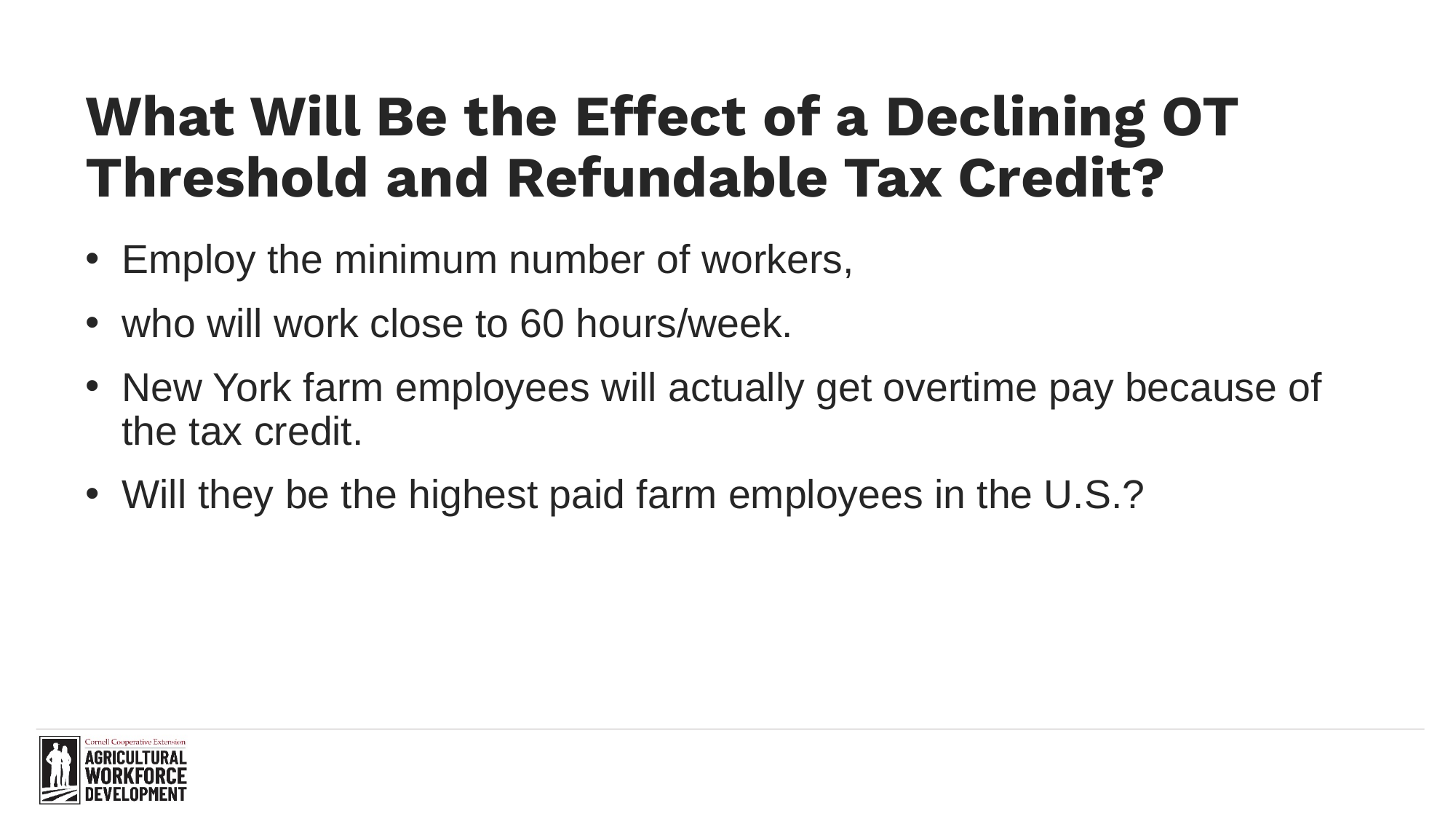

# What Will Be the Effect of a Declining OT Threshold and Refundable Tax Credit?
Employ the minimum number of workers,
who will work close to 60 hours/week.
New York farm employees will actually get overtime pay because of the tax credit.
Will they be the highest paid farm employees in the U.S.?